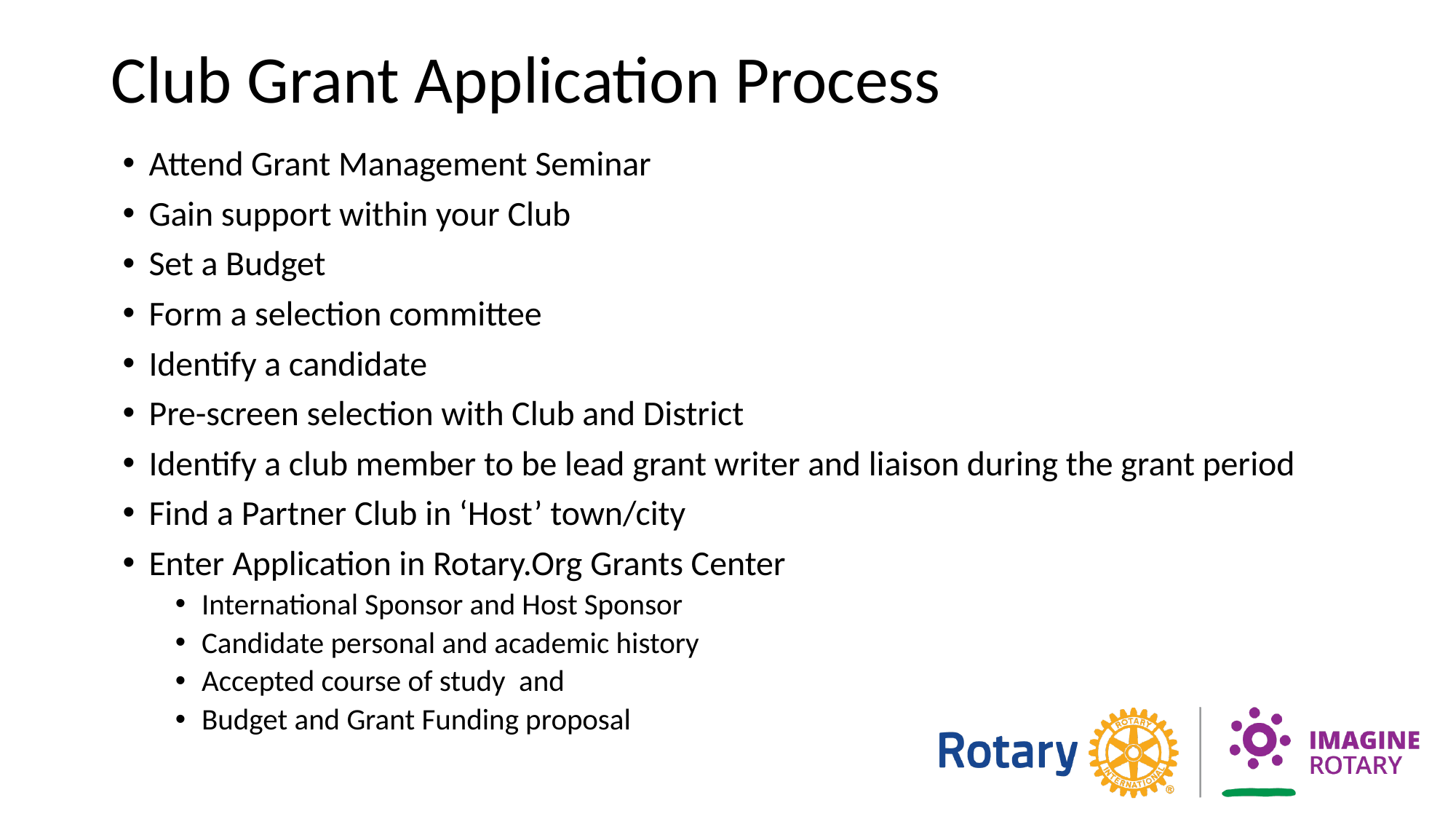

# Club Grant Application Process
Attend Grant Management Seminar
Gain support within your Club
Set a Budget
Form a selection committee
Identify a candidate
Pre-screen selection with Club and District
Identify a club member to be lead grant writer and liaison during the grant period
Find a Partner Club in ‘Host’ town/city
Enter Application in Rotary.Org Grants Center
International Sponsor and Host Sponsor
Candidate personal and academic history
Accepted course of study  and
Budget and Grant Funding proposal